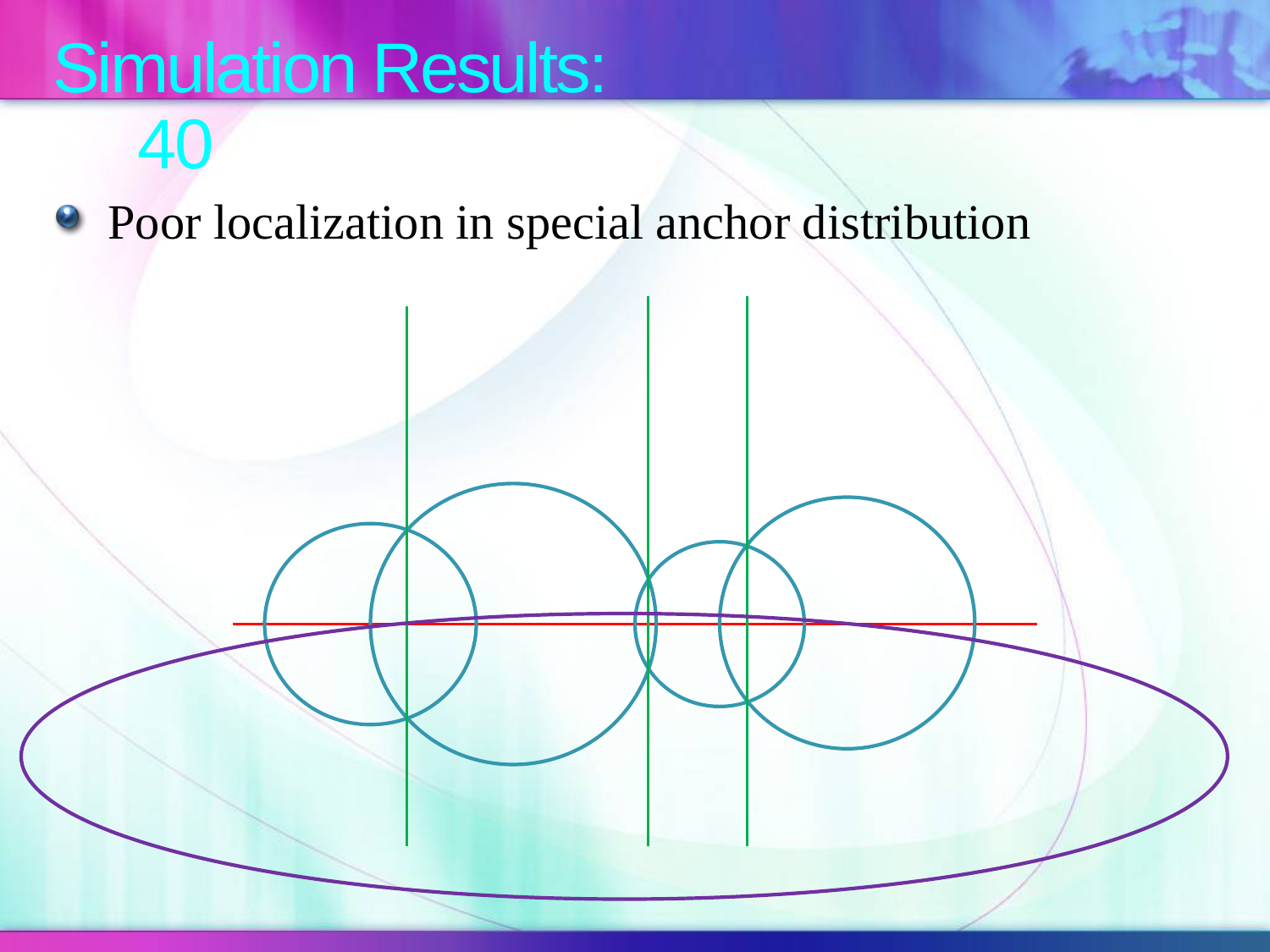

# Simulation Results:                                         40
Poor localization in special anchor distribution